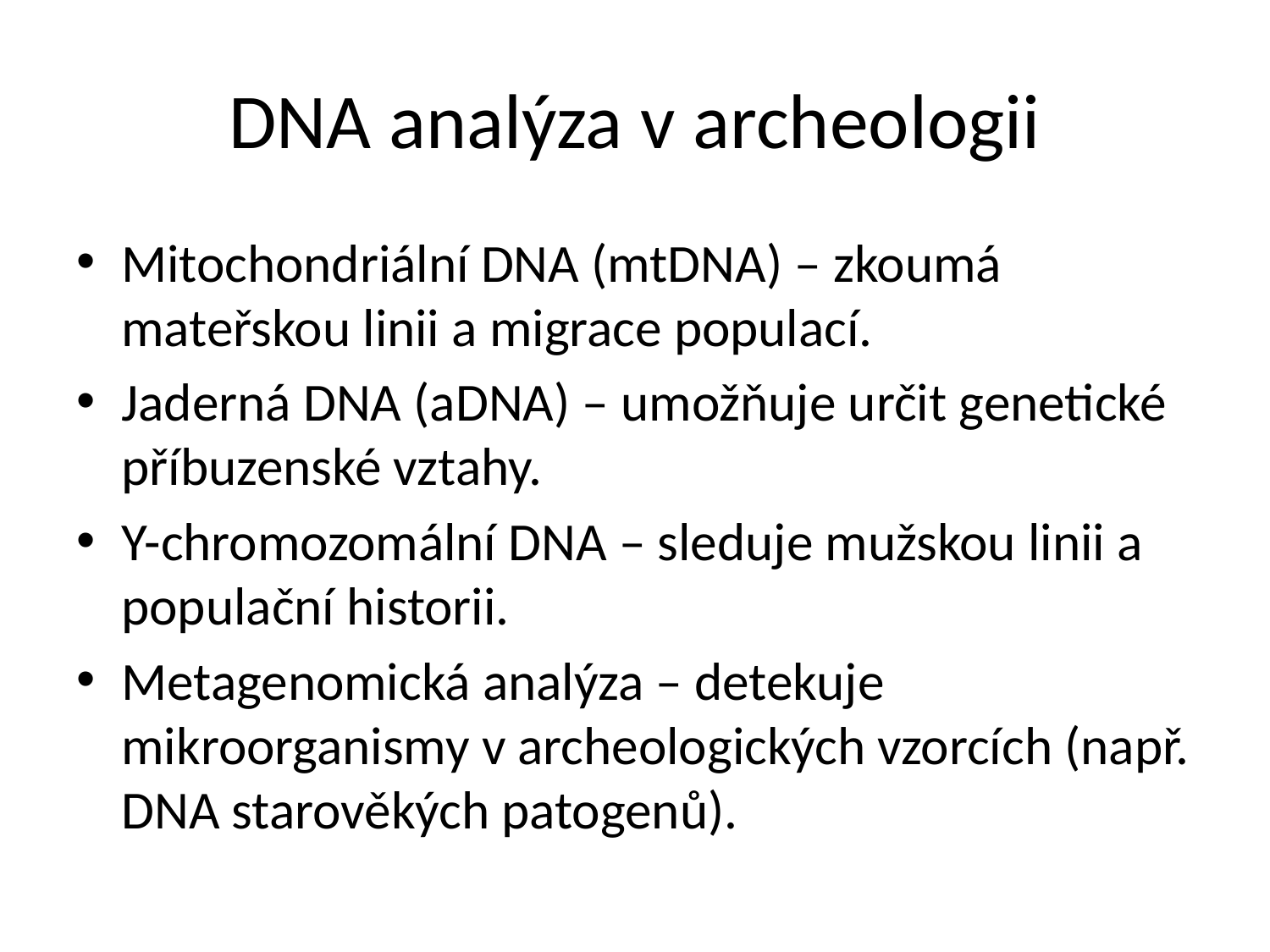

# DNA analýza v archeologii
Mitochondriální DNA (mtDNA) – zkoumá mateřskou linii a migrace populací.
Jaderná DNA (aDNA) – umožňuje určit genetické příbuzenské vztahy.
Y-chromozomální DNA – sleduje mužskou linii a populační historii.
Metagenomická analýza – detekuje mikroorganismy v archeologických vzorcích (např. DNA starověkých patogenů).